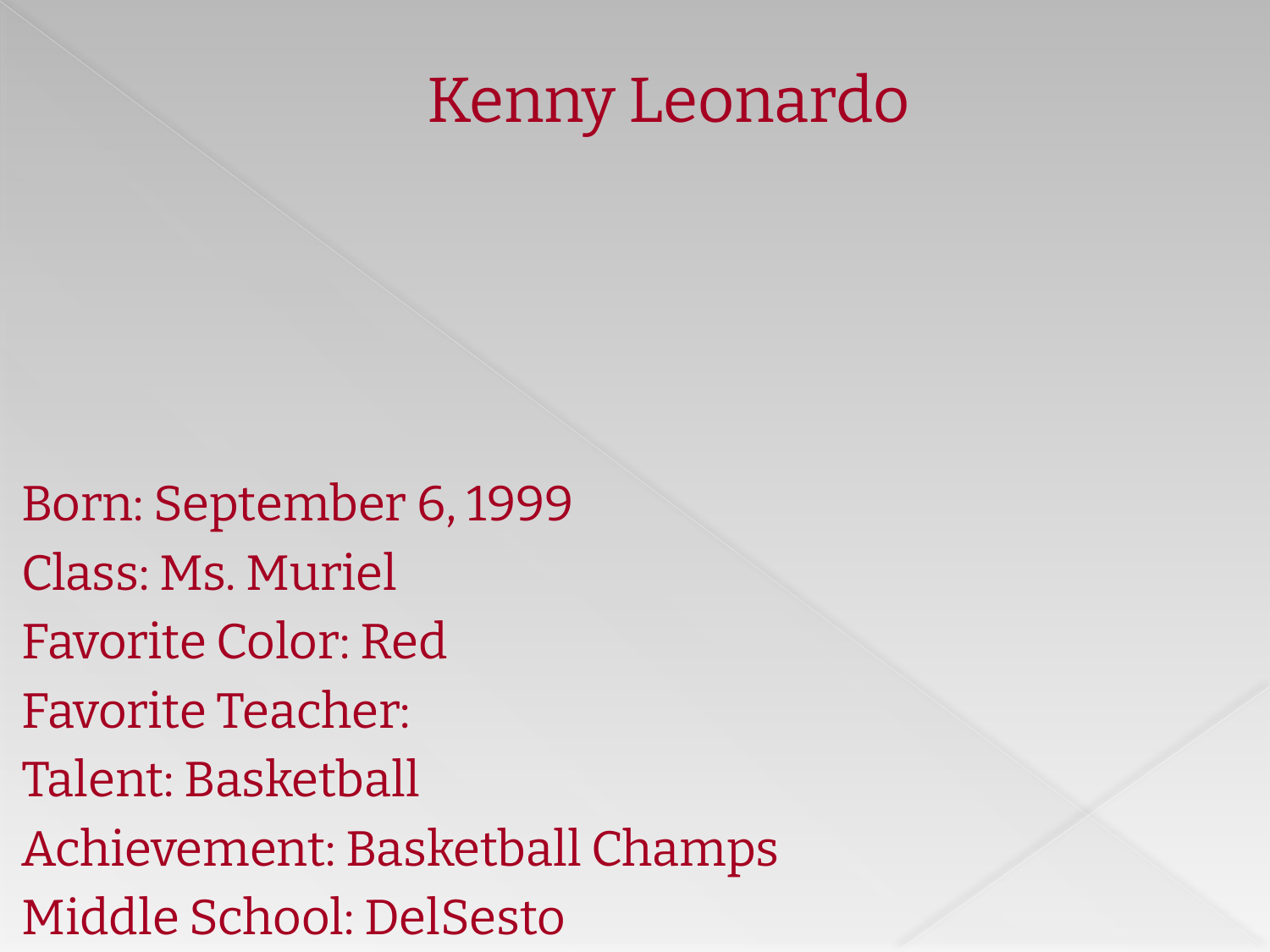

# Kenny Leonardo
Born: September 6, 1999
Class: Ms. Muriel
Favorite Color: Red
Favorite Teacher:
Talent: Basketball
Achievement: Basketball Champs
Middle School: DelSesto